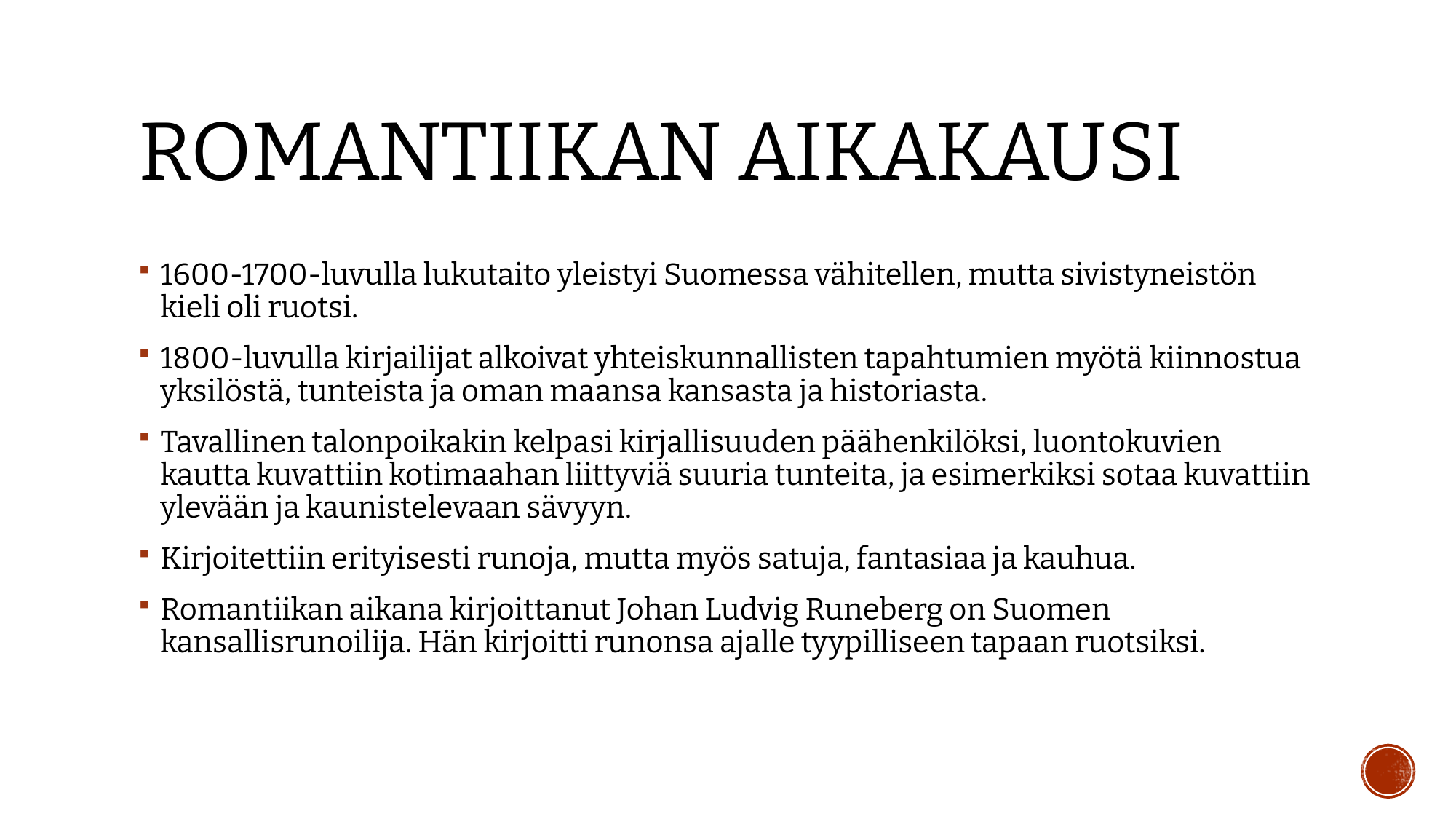

# ROMANTIIKAN AIKAKAUSI
1600-1700-luvulla lukutaito yleistyi Suomessa vähitellen, mutta sivistyneistön kieli oli ruotsi.
1800-luvulla kirjailijat alkoivat yhteiskunnallisten tapahtumien myötä kiinnostua yksilöstä, tunteista ja oman maansa kansasta ja historiasta.
Tavallinen talonpoikakin kelpasi kirjallisuuden päähenkilöksi, luontokuvien kautta kuvattiin kotimaahan liittyviä suuria tunteita, ja esimerkiksi sotaa kuvattiin ylevään ja kaunistelevaan sävyyn.
Kirjoitettiin erityisesti runoja, mutta myös satuja, fantasiaa ja kauhua.
Romantiikan aikana kirjoittanut Johan Ludvig Runeberg on Suomen kansallisrunoilija. Hän kirjoitti runonsa ajalle tyypilliseen tapaan ruotsiksi.